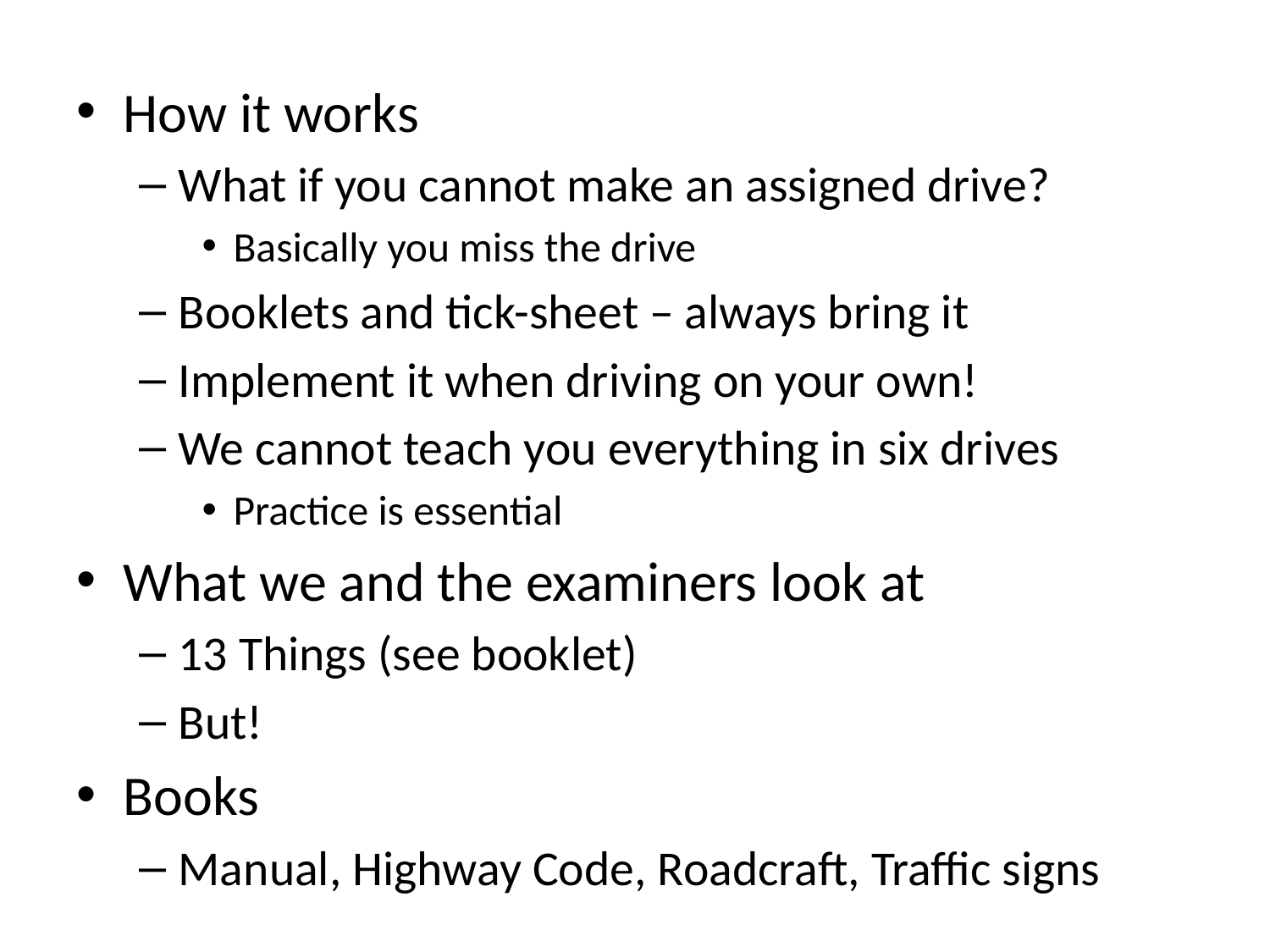

How it works
What if you cannot make an assigned drive?
Basically you miss the drive
Booklets and tick-sheet – always bring it
Implement it when driving on your own!
We cannot teach you everything in six drives
Practice is essential
What we and the examiners look at
13 Things (see booklet)
But!
Books
Manual, Highway Code, Roadcraft, Traffic signs